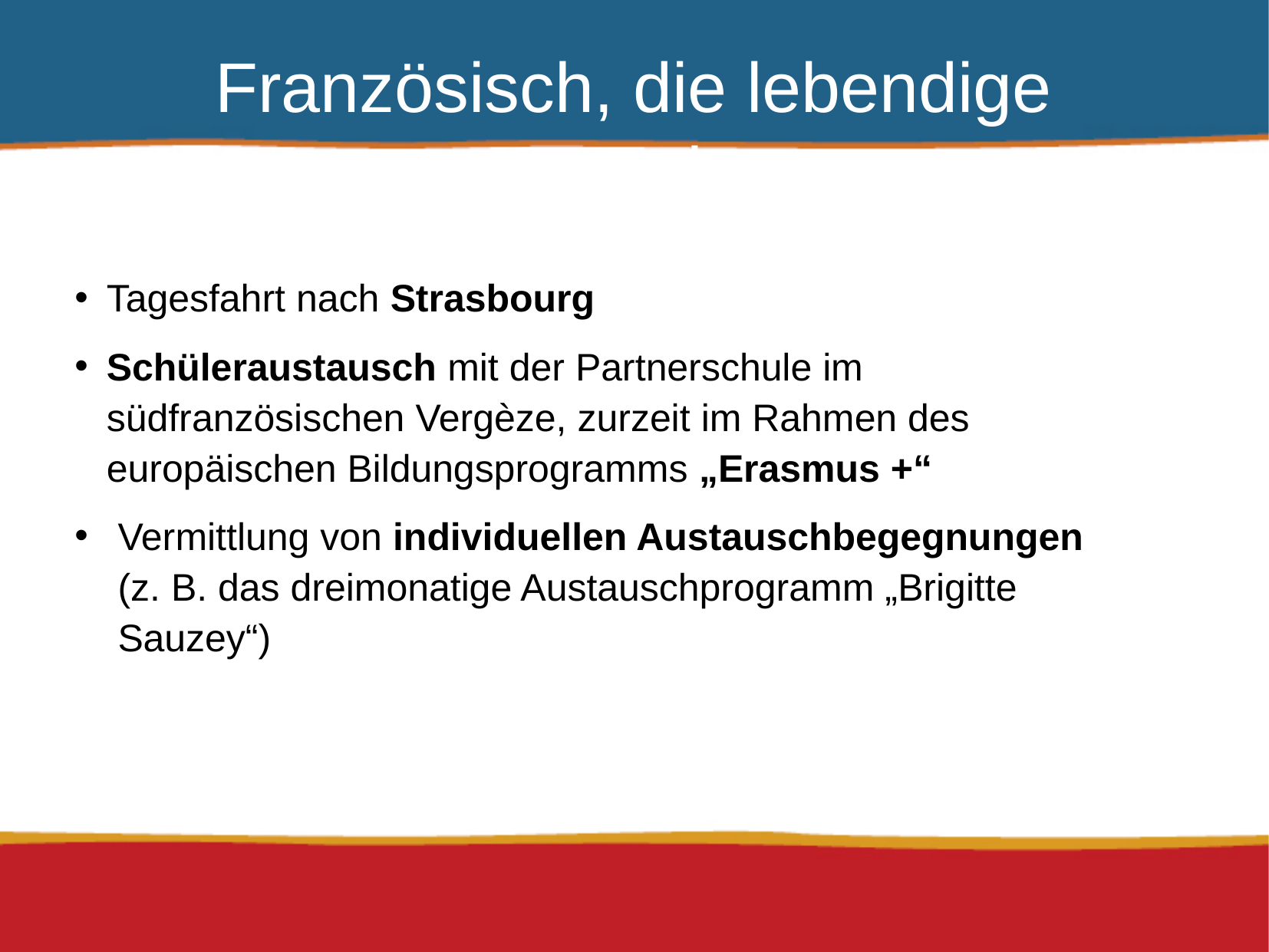

Französisch, die lebendige Sprache

Tagesfahrt nach Strasbourg
Schüleraustausch mit der Partnerschule im südfranzösischen Vergèze, zurzeit im Rahmen des europäischen Bildungsprogramms „Erasmus +“
Vermittlung von individuellen Austauschbegegnungen (z. B. das dreimonatige Austauschprogramm „Brigitte Sauzey“)